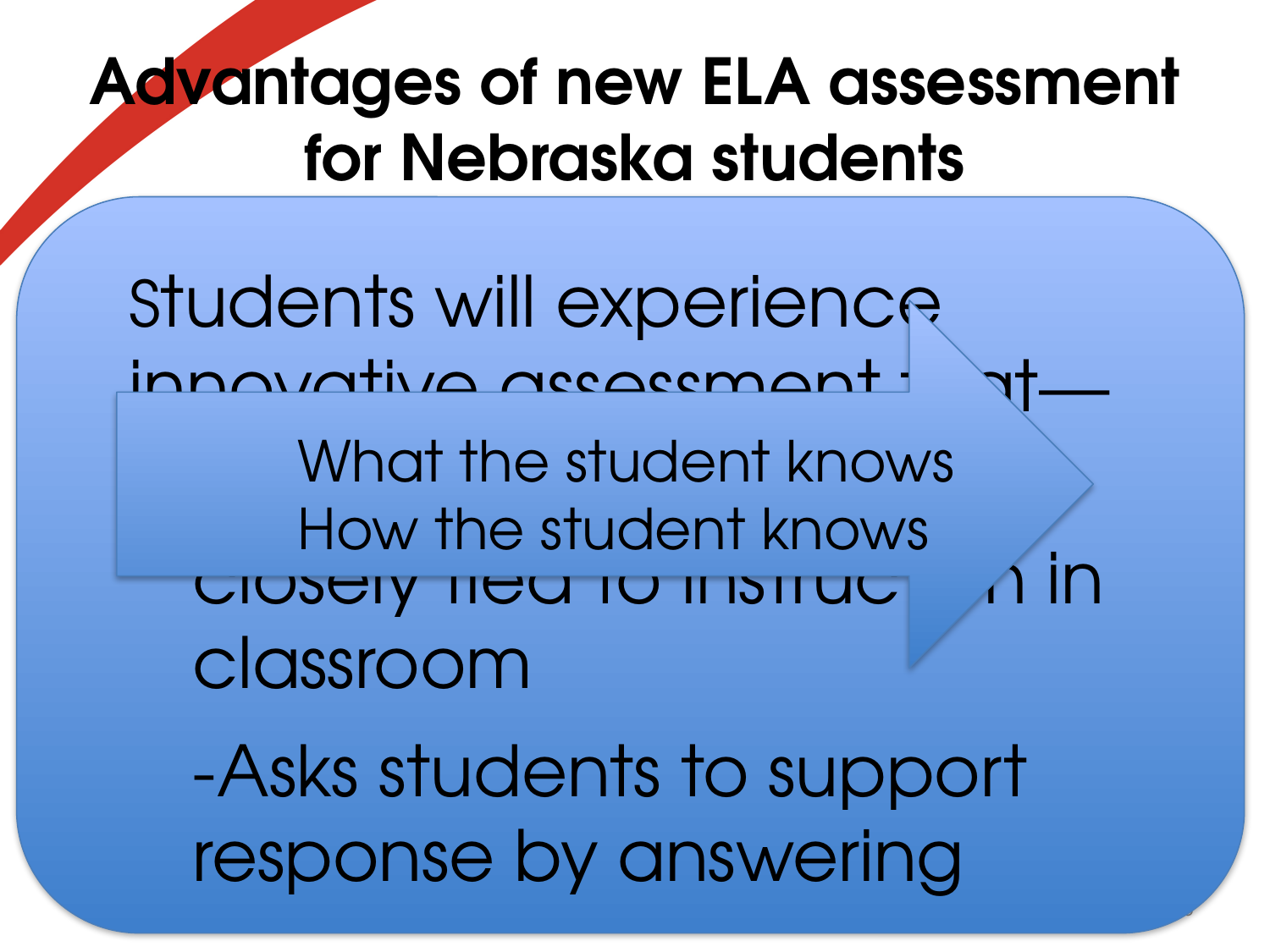

# Advantages of new ELA assessment for Nebraska students

Students will experience innovative assessment that—

-Includes questions more closely tied to instruction in classroom

-Asks students to support response by answering

What the student knows
How the student knows
18